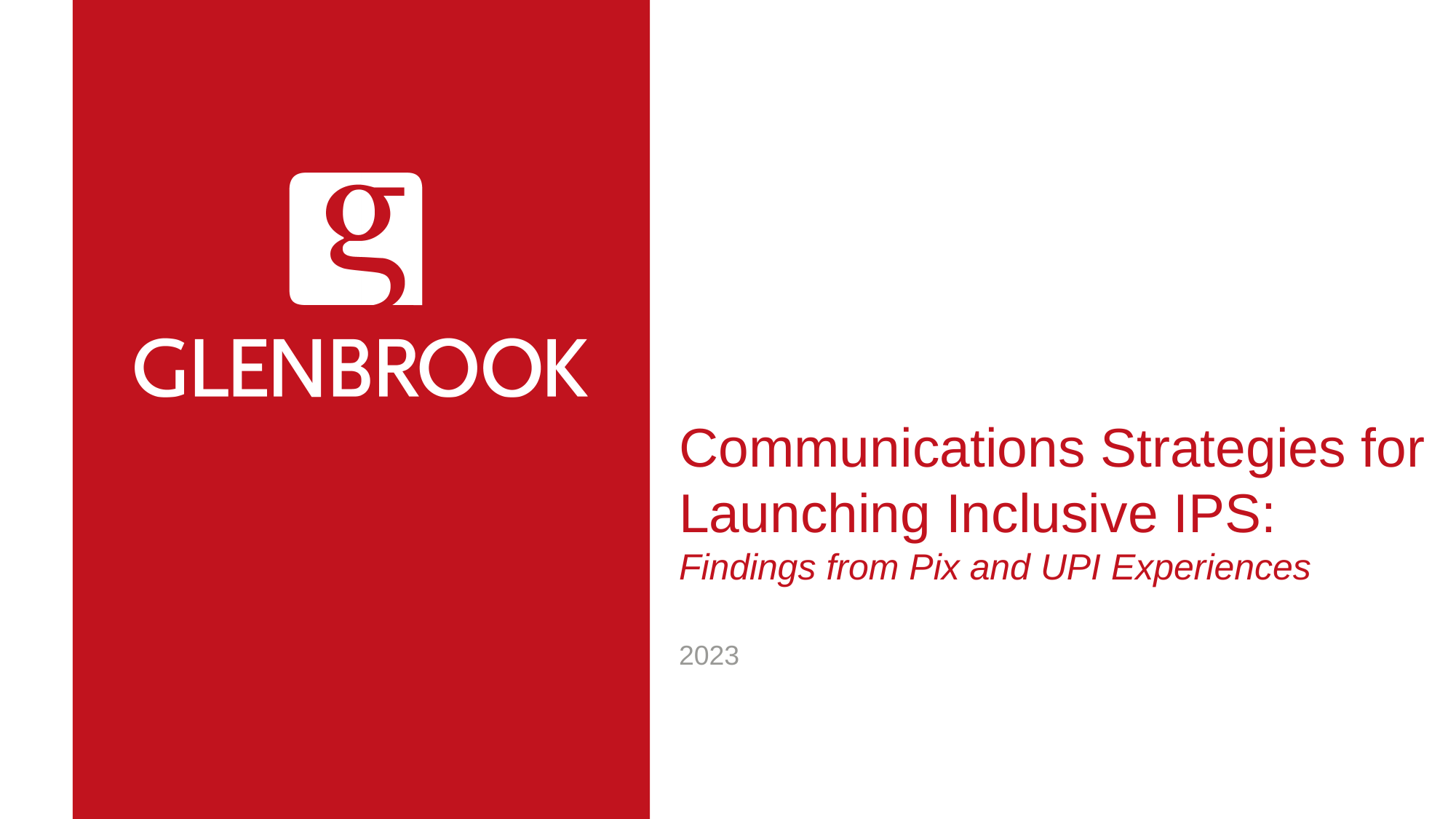

# Communications Strategies for Launching Inclusive IPS: Findings from Pix and UPI Experiences
2023